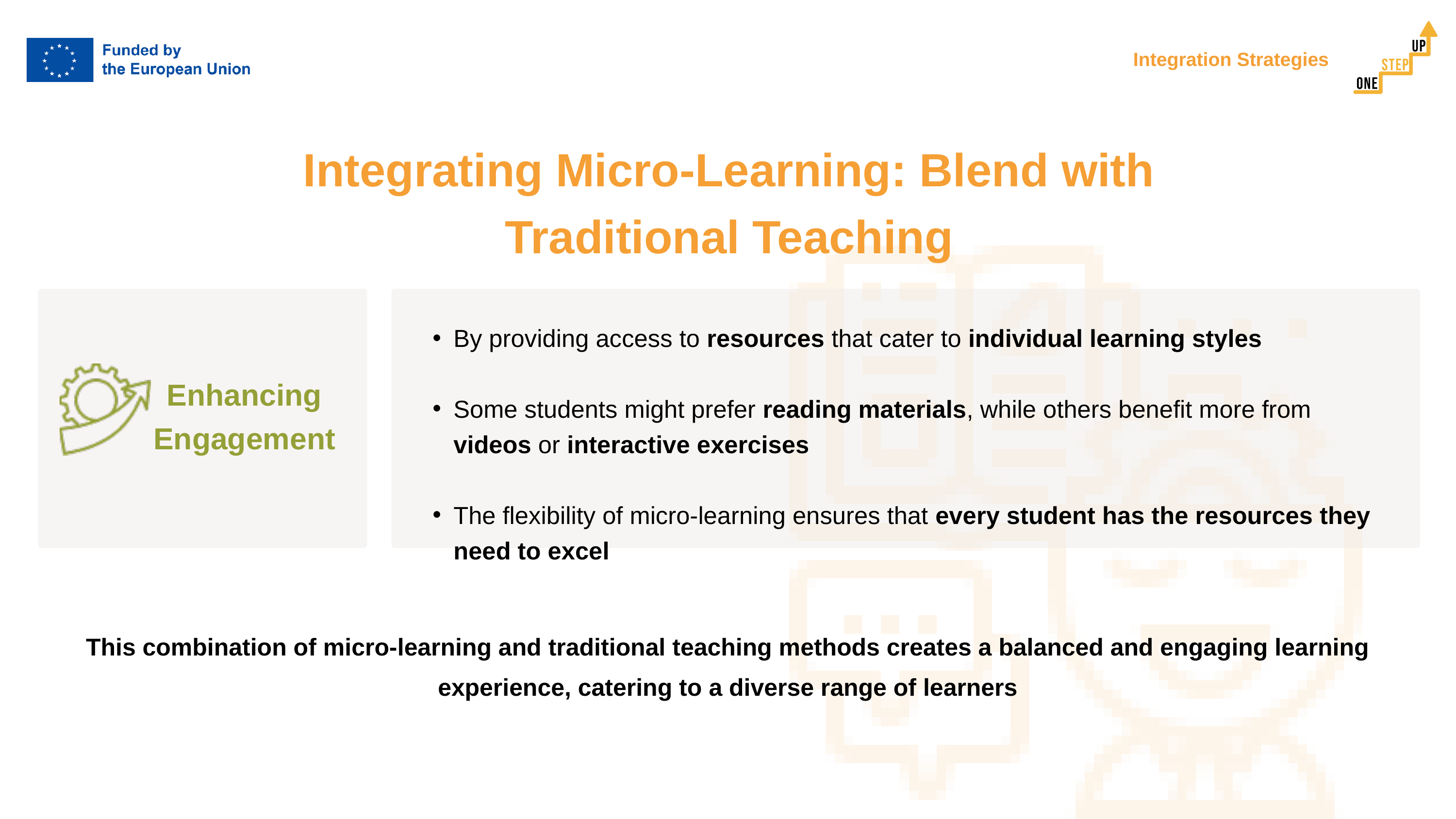

Integration Strategies
Integrating Micro-Learning: Blend with Traditional Teaching

By providing access to resources that cater to individual learning styles

Some students might prefer reading materials, while others benefit more from videos or interactive exercises

The flexibility of micro-learning ensures that every student has the resources they need to excel

Enhancing Engagement

This combination of micro-learning and traditional teaching methods creates a balanced and engaging learning experience, catering to a diverse range of learners